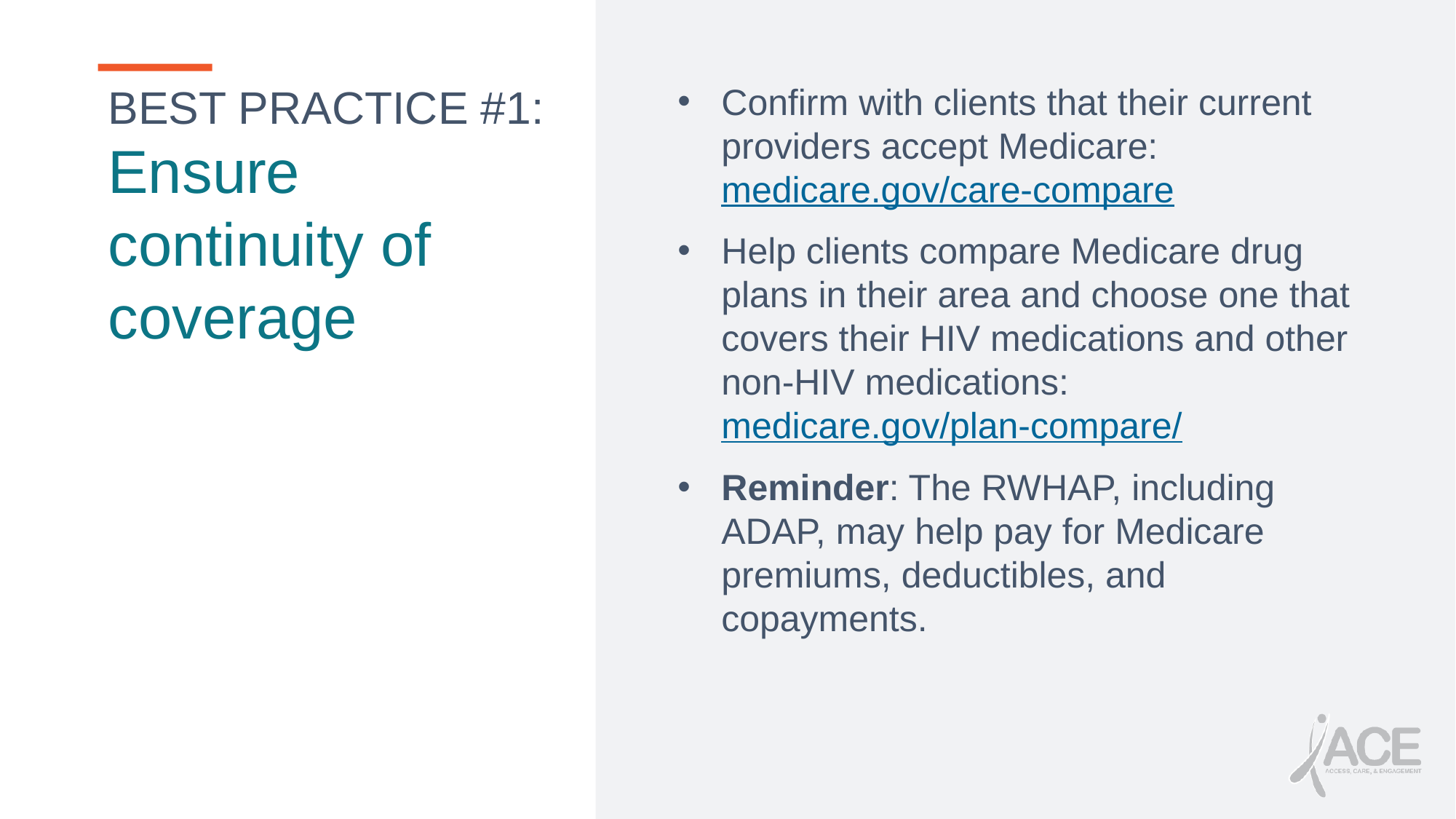

# BEST PRACTICE #1: Ensure continuity of coverage
Confirm with clients that their current providers accept Medicare: medicare.gov/care-compare
Help clients compare Medicare drug plans in their area and choose one that covers their HIV medications and other non-HIV medications: medicare.gov/plan-compare/
Reminder: The RWHAP, including ADAP, may help pay for Medicare premiums, deductibles, and copayments.